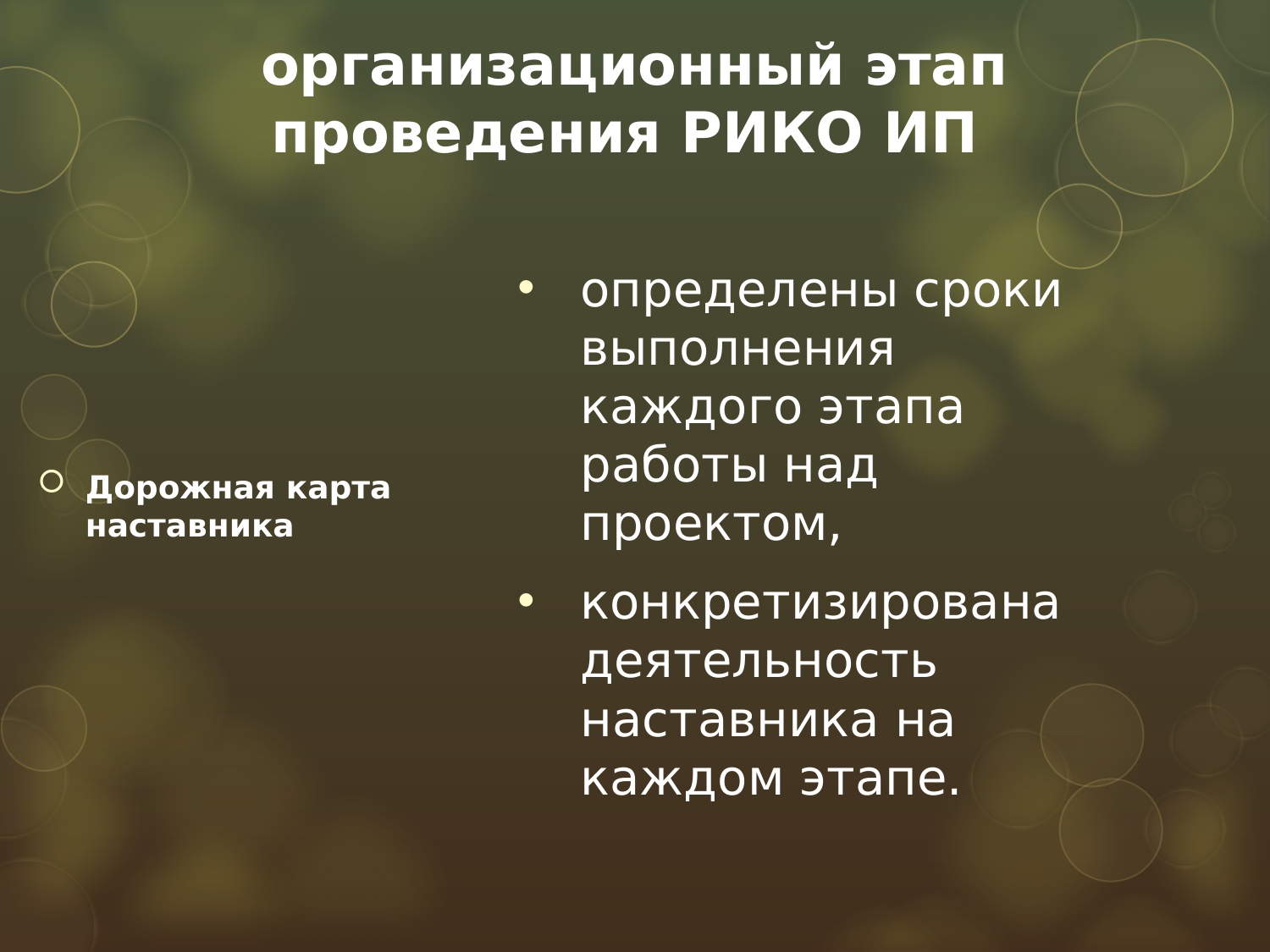

# организационный этап проведения РИКО ИП
Дорожная карта наставника

определены сроки выполнения каждого этапа работы над проектом,
конкретизирована  деятельность наставника на каждом этапе.